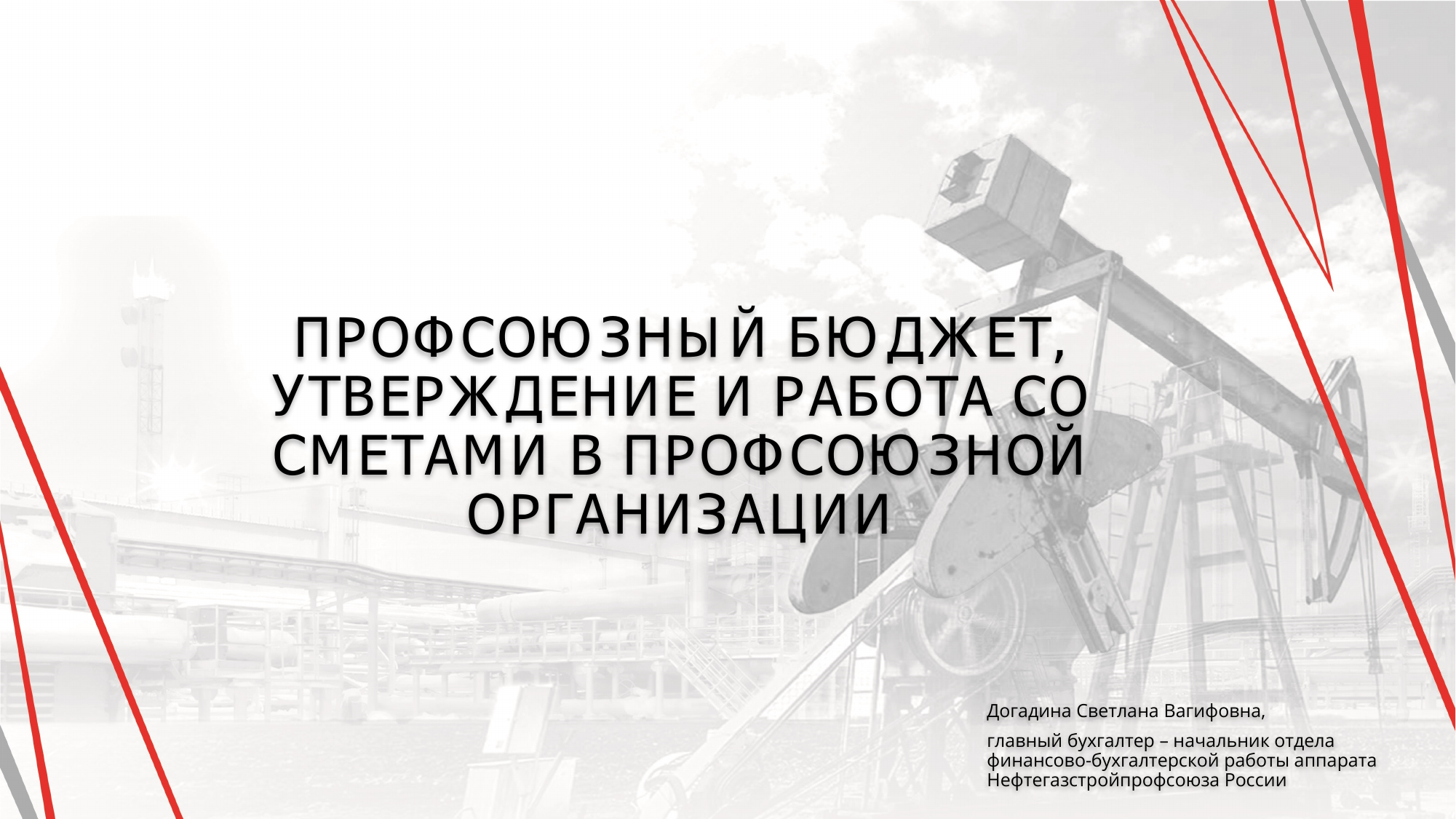

Профсоюзный бюджет, утверждение и работа со сметами в профсоюзной организации
Догадина Светлана Вагифовна,
главный бухгалтер – начальник отдела финансово-бухгалтерской работы аппарата Нефтегазстройпрофсоюза России